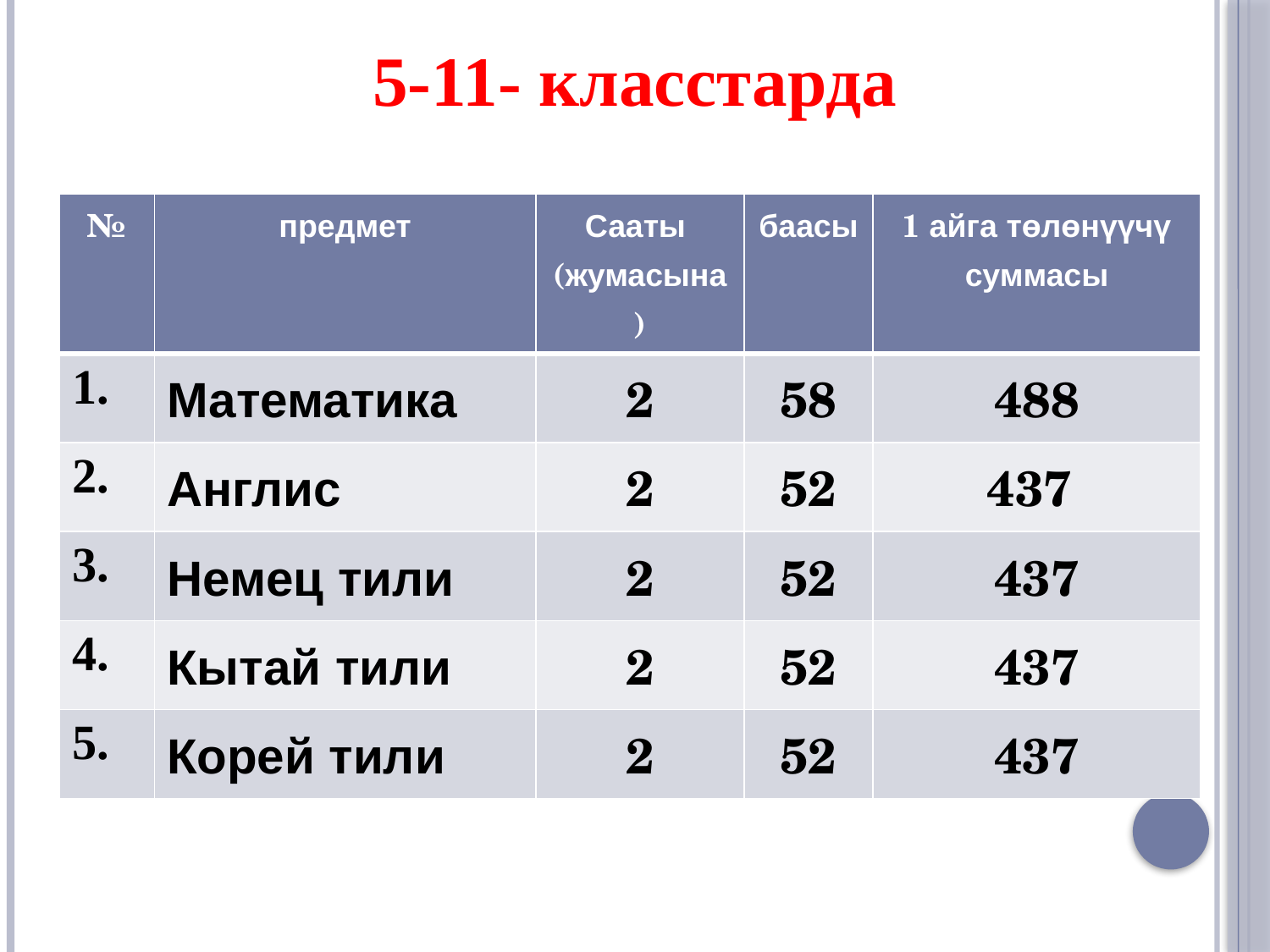

5-11- класстарда

| № | предмет | Сааты (жумасына) | баасы | 1 айга төлөнүүчү суммасы |
| --- | --- | --- | --- | --- |
| 1. | Математика | 2 | 58 | 488 |
| 2. | Англис | 2 | 52 | 437 |
| 3. | Немец тили | 2 | 52 | 437 |
| 4. | Кытай тили | 2 | 52 | 437 |
| 5. | Корей тили | 2 | 52 | 437 |